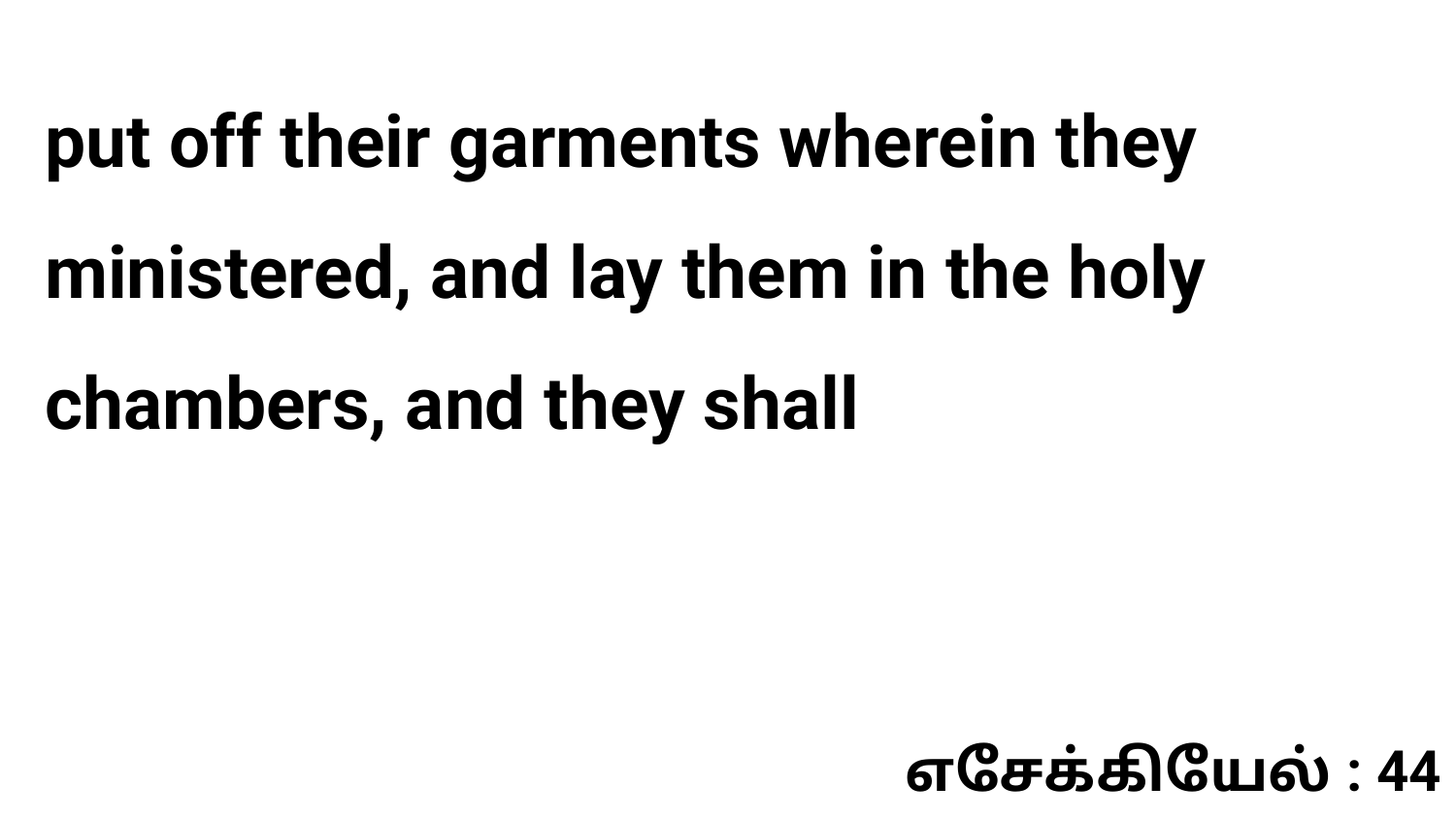

put off their garments wherein they ministered, and lay them in the holy chambers, and they shall
எசேக்கியேல் : 44